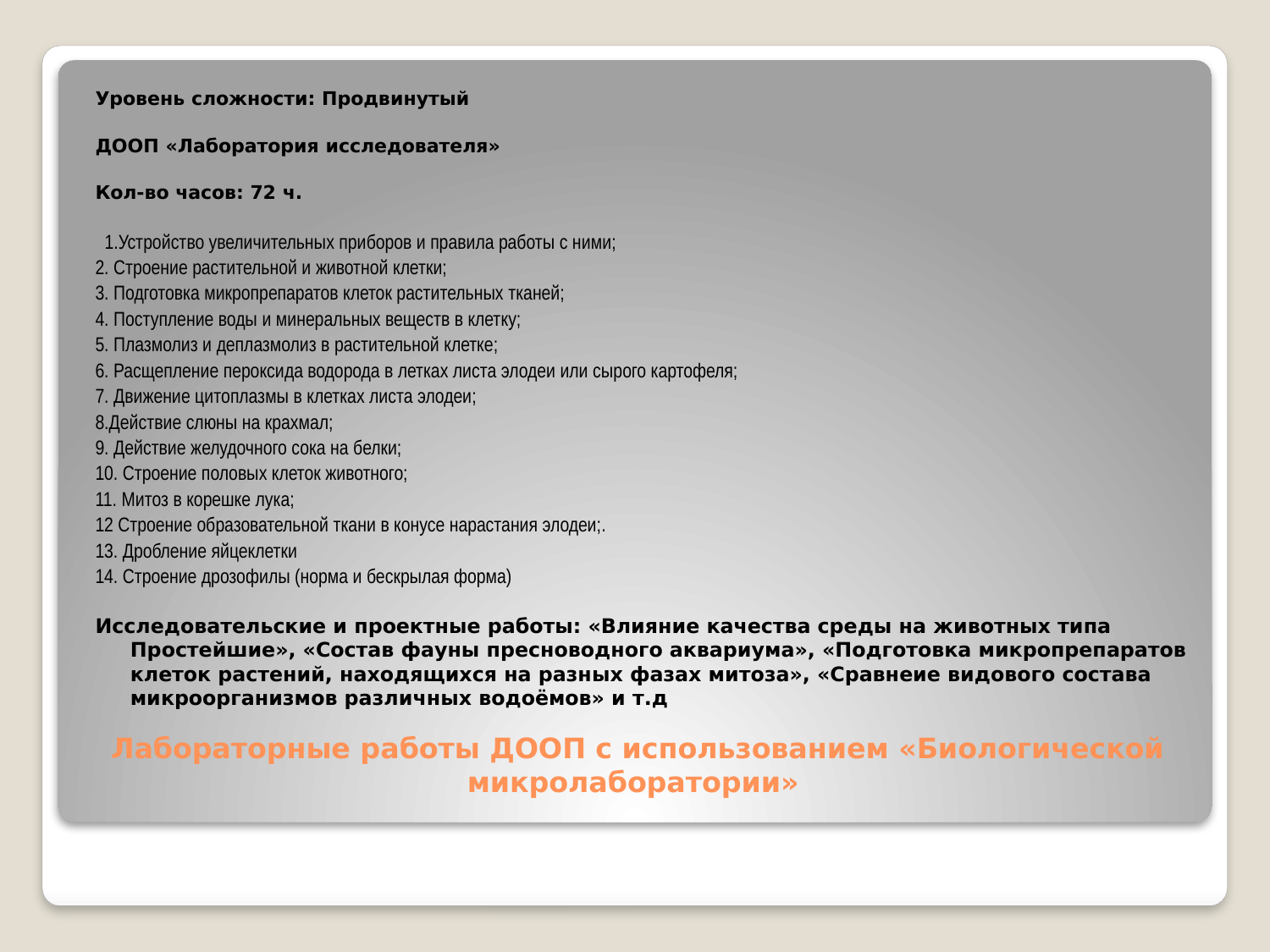

Уровень сложности: Продвинутый

ДООП «Лаборатория исследователя»
Кол-во часов: 72 ч.

  1.Устройство увеличительных приборов и правила работы с ними;
2. Строение растительной и животной клетки;
3. Подготовка микропрепаратов клеток растительных тканей;
4. Поступление воды и минеральных веществ в клетку;
5. Плазмолиз и деплазмолиз в растительной клетке;
6. Расщепление пероксида водорода в летках листа элодеи или сырого картофеля;
7. Движение цитоплазмы в клетках листа элодеи;
8.Действие слюны на крахмал;
9. Действие желудочного сока на белки;
10. Строение половых клеток животного;
11. Митоз в корешке лука;
12 Строение образовательной ткани в конусе нарастания элодеи;.
13. Дробление яйцеклетки
14. Строение дрозофилы (норма и бескрылая форма)

Исследовательские и проектные работы: «Влияние качества среды на животных типа Простейшие», «Состав фауны пресноводного аквариума», «Подготовка микропрепаратов клеток растений, находящихся на разных фазах митоза», «Сравнеие видового состава микроорганизмов различных водоёмов» и т.д
# Лабораторные работы ДООП с использованием «Биологической микролаборатории»